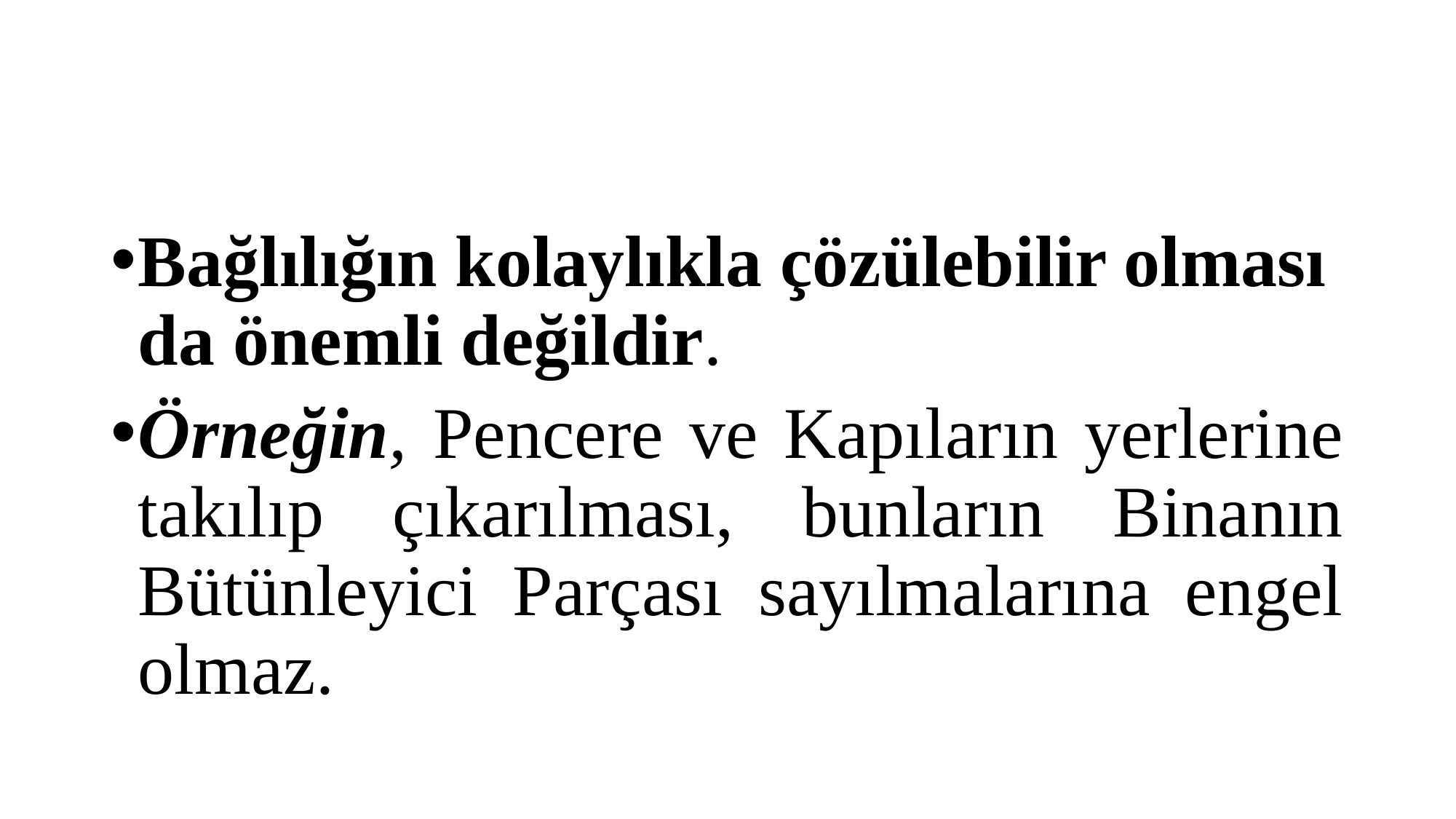

#
Bağlılığın kolaylıkla çözülebilir olması da önemli değildir.
Örneğin, Pencere ve Kapıların yerlerine takılıp çıkarılması, bunların Binanın Bütünleyici Parçası sayılmalarına engel olmaz.